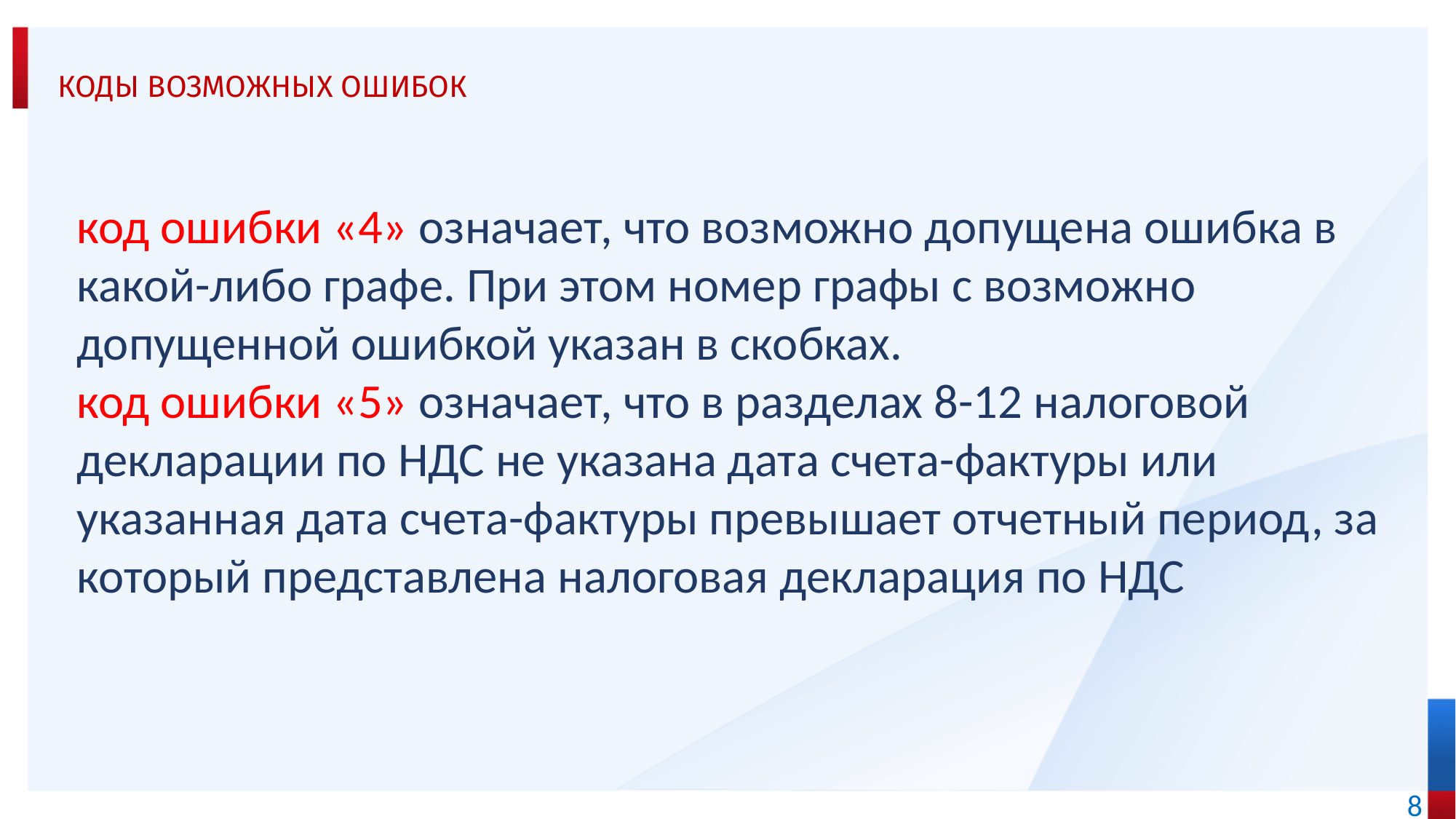

# коды возможных ошибок

код ошибки «4» означает, что возможно допущена ошибка в какой-либо графе. При этом номер графы с возможно допущенной ошибкой указан в скобках.
код ошибки «5» означает, что в разделах 8-12 налоговой декларации по НДС не указана дата счета-фактуры или указанная дата счета-фактуры превышает отчетный период, за который представлена налоговая декларация по НДС
8